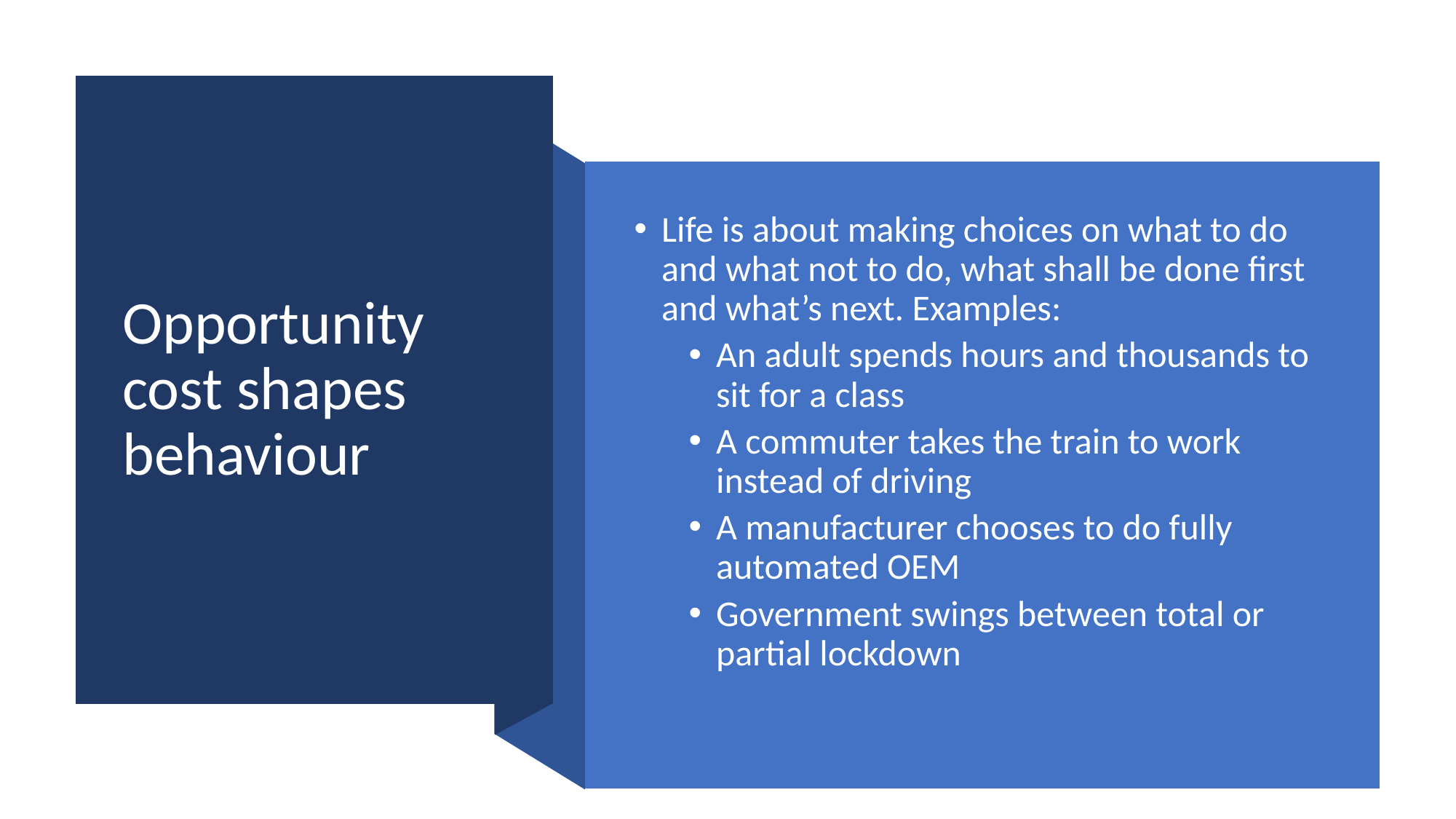

# Opportunity cost shapes behaviour

Life is about making choices on what to do and what not to do, what shall be done first and what’s next. Examples:
An adult spends hours and thousands to sit for a class
A commuter takes the train to work instead of driving
A manufacturer chooses to do fully automated OEM
Government swings between total or partial lockdown